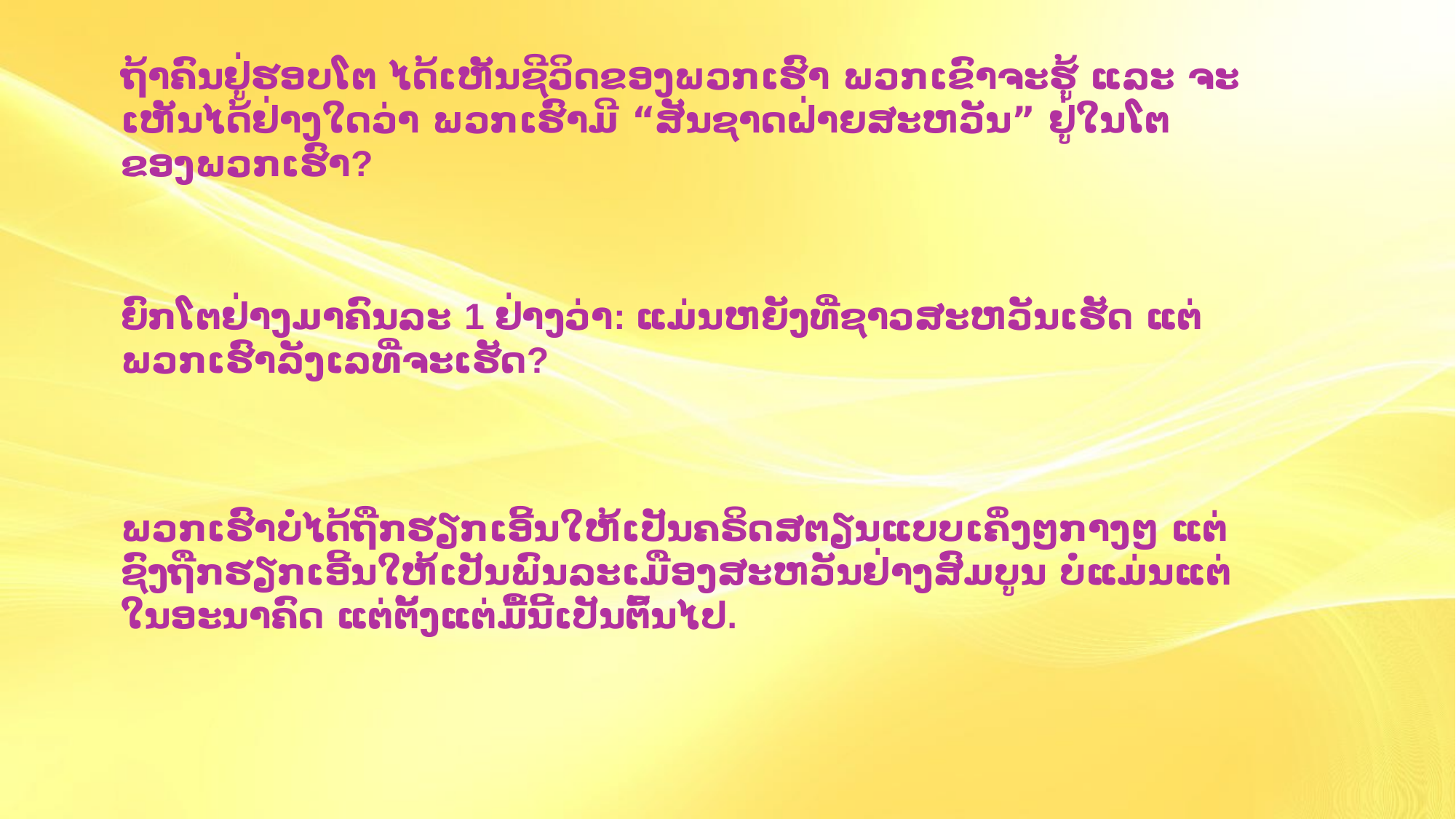

ຖ້າຄົນຢູ່ຮອບໂຕ ໄດ້ເຫັນຊີວິດຂອງພວກເຮົາ ພວກເຂົາຈະຮູ້ ແລະ ຈະເຫັນໄດ້ຢ່າງໃດວ່າ ພວກເຮົາມີ “ສັນຊາດຝ່າຍສະຫວັນ” ຢູ່ໃນໂຕຂອງພວກເຮົາ?
ຍົກໂຕຢ່າງມາຄົນລະ 1 ຢ່າງວ່າ: ແມ່ນຫຍັງທີ່ຊາວສະຫວັນເຮັດ ແຕ່ພວກເຮົາລັງເລທີ່ຈະເຮັດ?
ພວກເຮົາບໍ່ໄດ້ຖືກຮຽກເອີ້ນໃຫ້ເປັນຄຣິດສຕຽນແບບເຄິ່ງໆກາງໆ ແຕ່ຊົງຖືກຮຽກເອີ້ນໃຫ້ເປັນພົນລະເມືອງສະຫວັນຢ່າງສົມບູນ ບໍ່ແມ່ນແຕ່ໃນອະນາຄົດ ແຕ່ຕັ້ງແຕ່ມື້ນີ້ເປັນຕົ້ນໄປ.